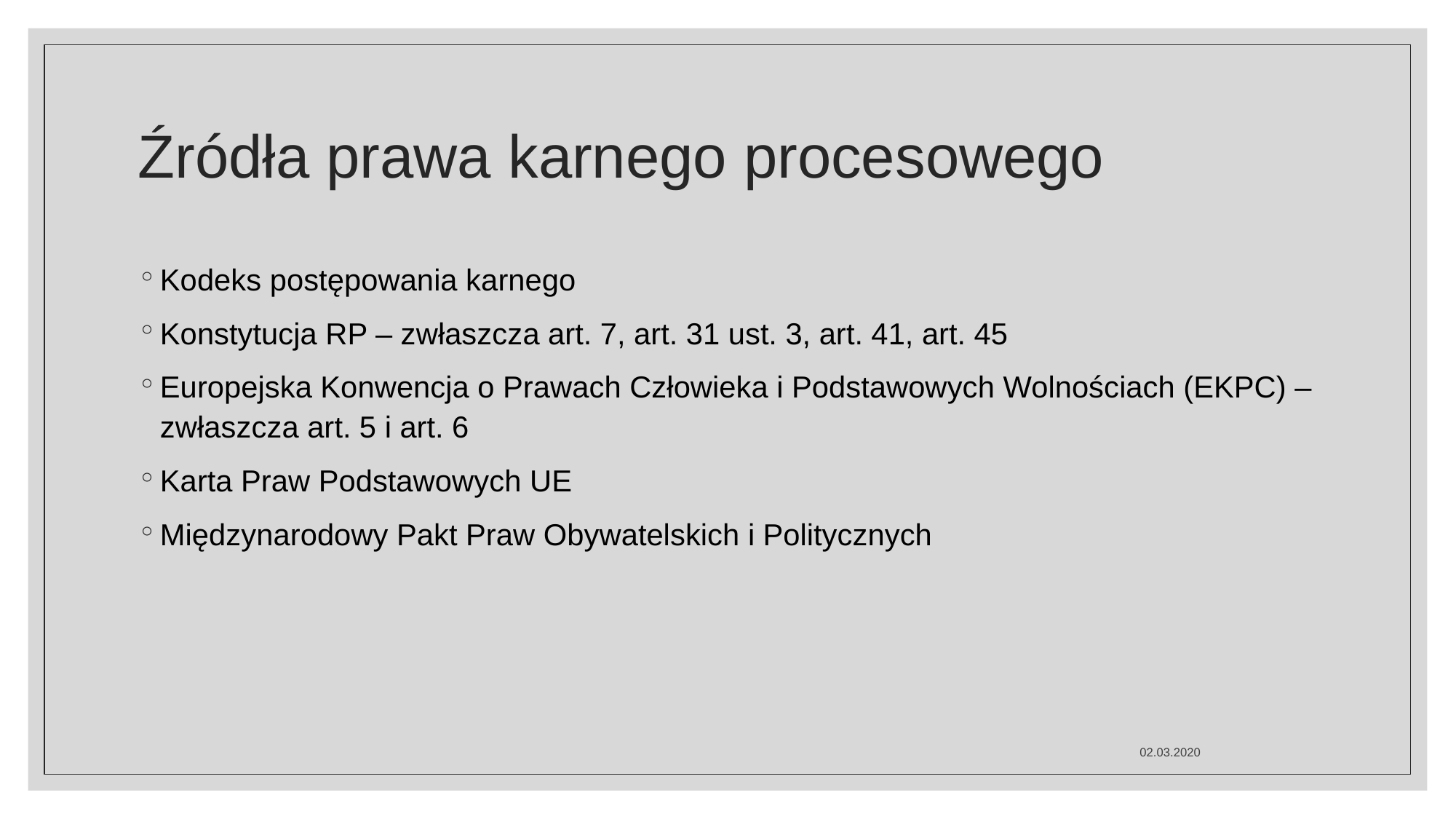

# Źródła prawa karnego procesowego
Kodeks postępowania karnego
Konstytucja RP – zwłaszcza art. 7, art. 31 ust. 3, art. 41, art. 45
Europejska Konwencja o Prawach Człowieka i Podstawowych Wolnościach (EKPC) – zwłaszcza art. 5 i art. 6
Karta Praw Podstawowych UE
Międzynarodowy Pakt Praw Obywatelskich i Politycznych
02.03.2020